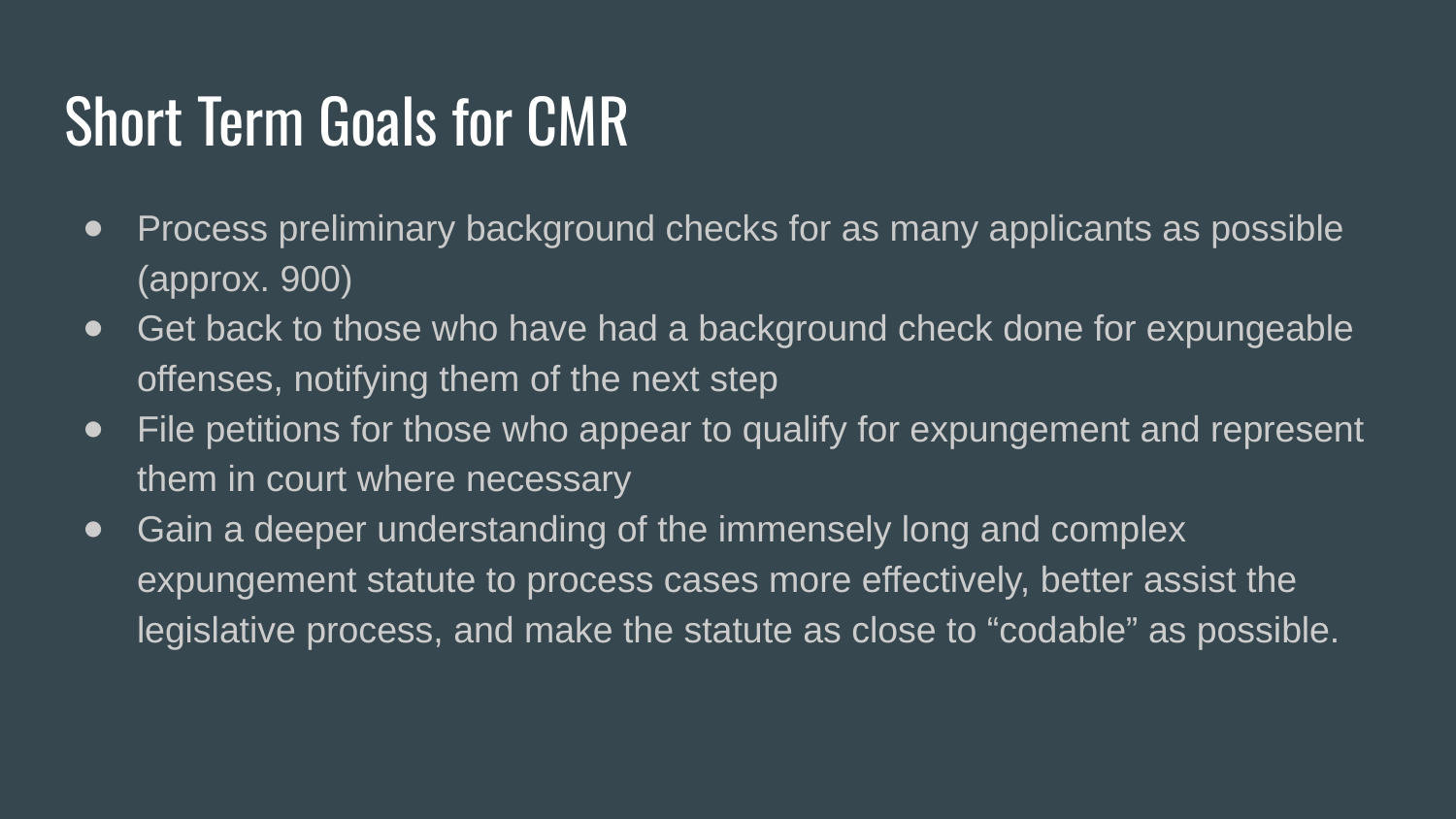

# Short Term Goals for CMR
Process preliminary background checks for as many applicants as possible (approx. 900)
Get back to those who have had a background check done for expungeable offenses, notifying them of the next step
File petitions for those who appear to qualify for expungement and represent them in court where necessary
Gain a deeper understanding of the immensely long and complex expungement statute to process cases more effectively, better assist the legislative process, and make the statute as close to “codable” as possible.